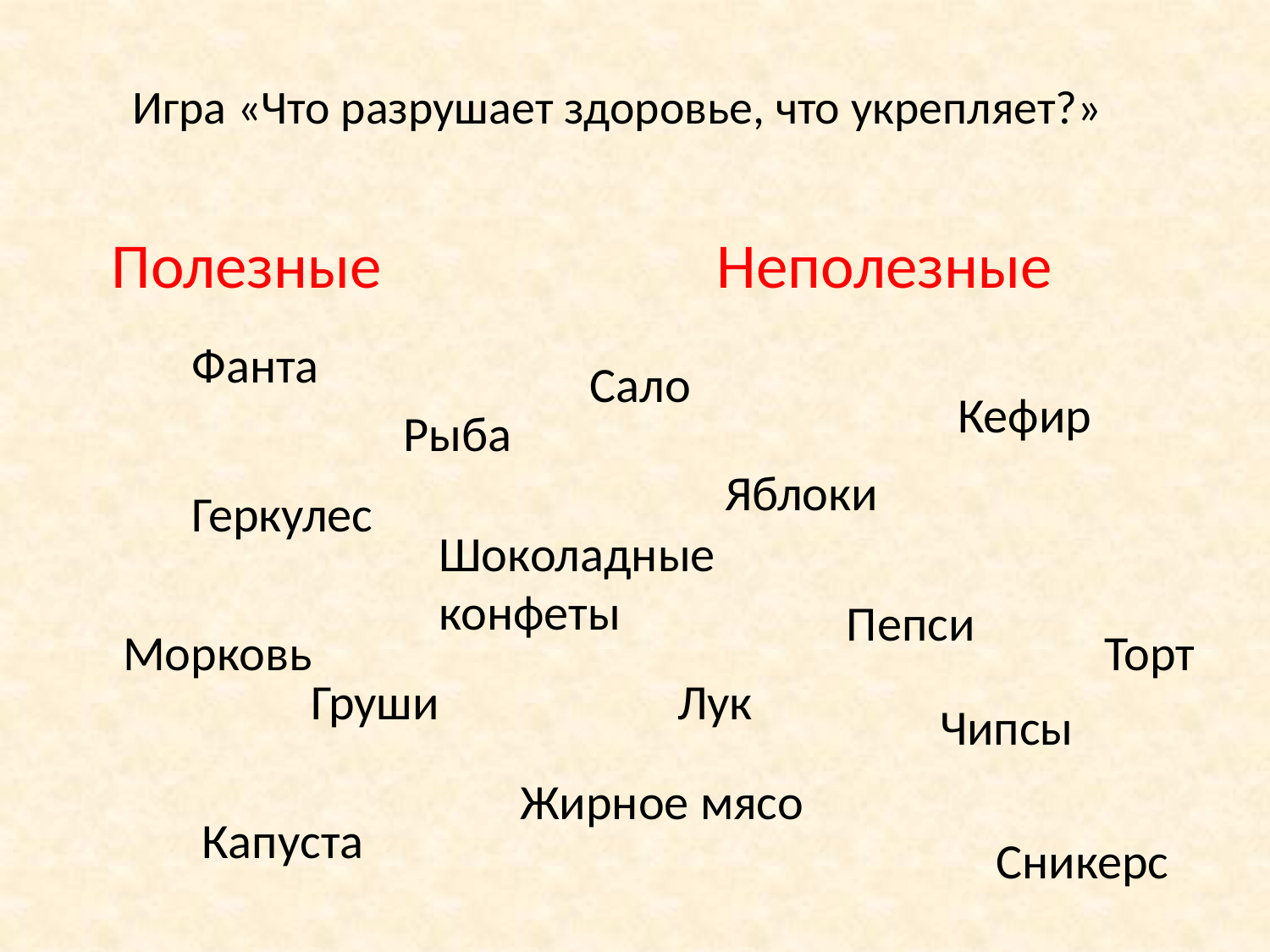

# Игра «Что разрушает здоровье, что укрепляет?»
Полезные
Неполезные
Фанта
 Сало
 Кефир
Рыба
Яблоки
Геркулес
Шоколадные конфеты
Пепси
Морковь
Торт
Груши
Лук
Чипсы
Жирное мясо
Капуста
Сникерс